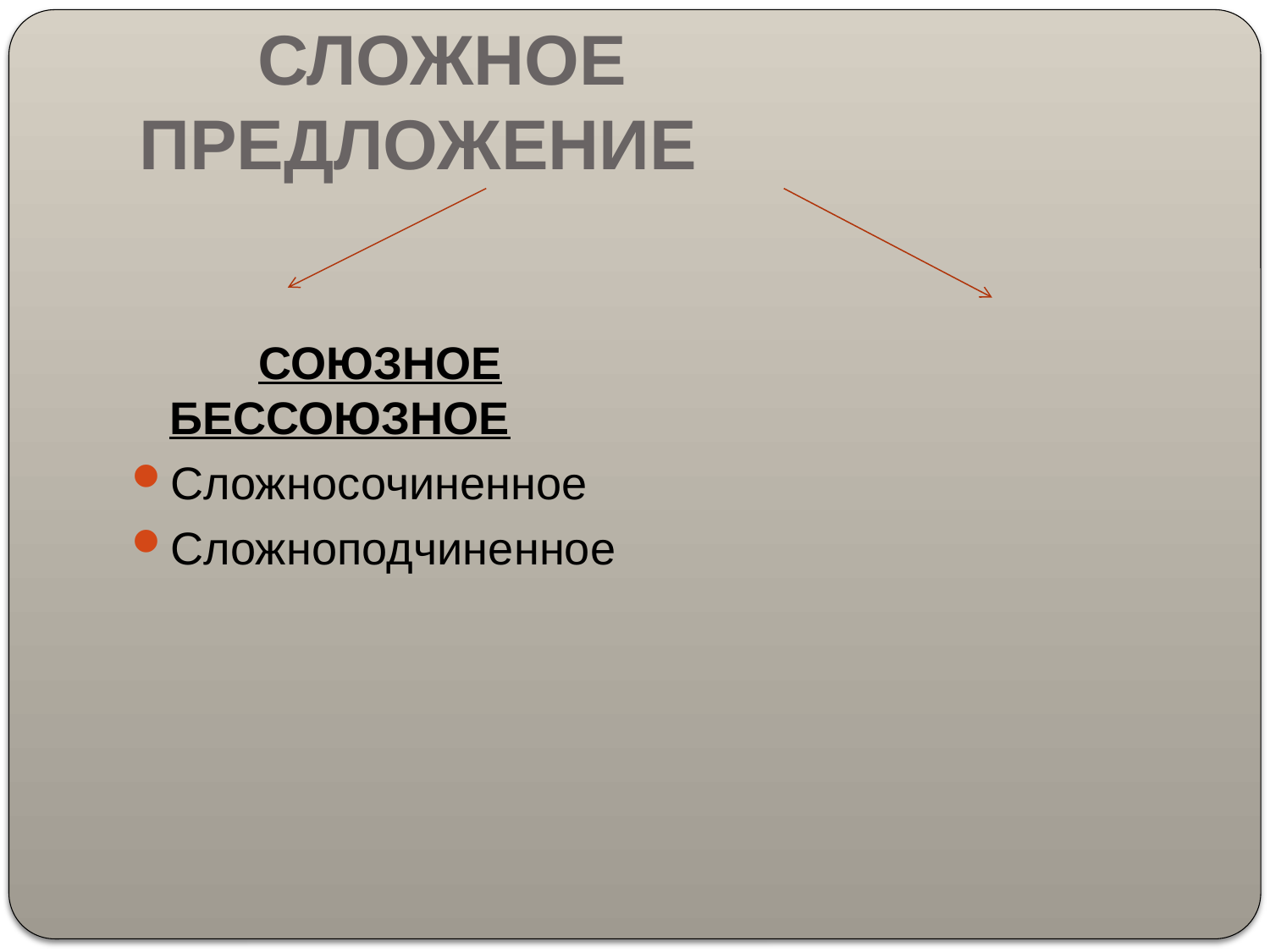

# СЛОЖНОЕ   ПРЕДЛОЖЕНИЕ
          СОЮЗНОЕ                                    БЕССОЮЗНОЕ
Сложносочиненное
Сложноподчиненное